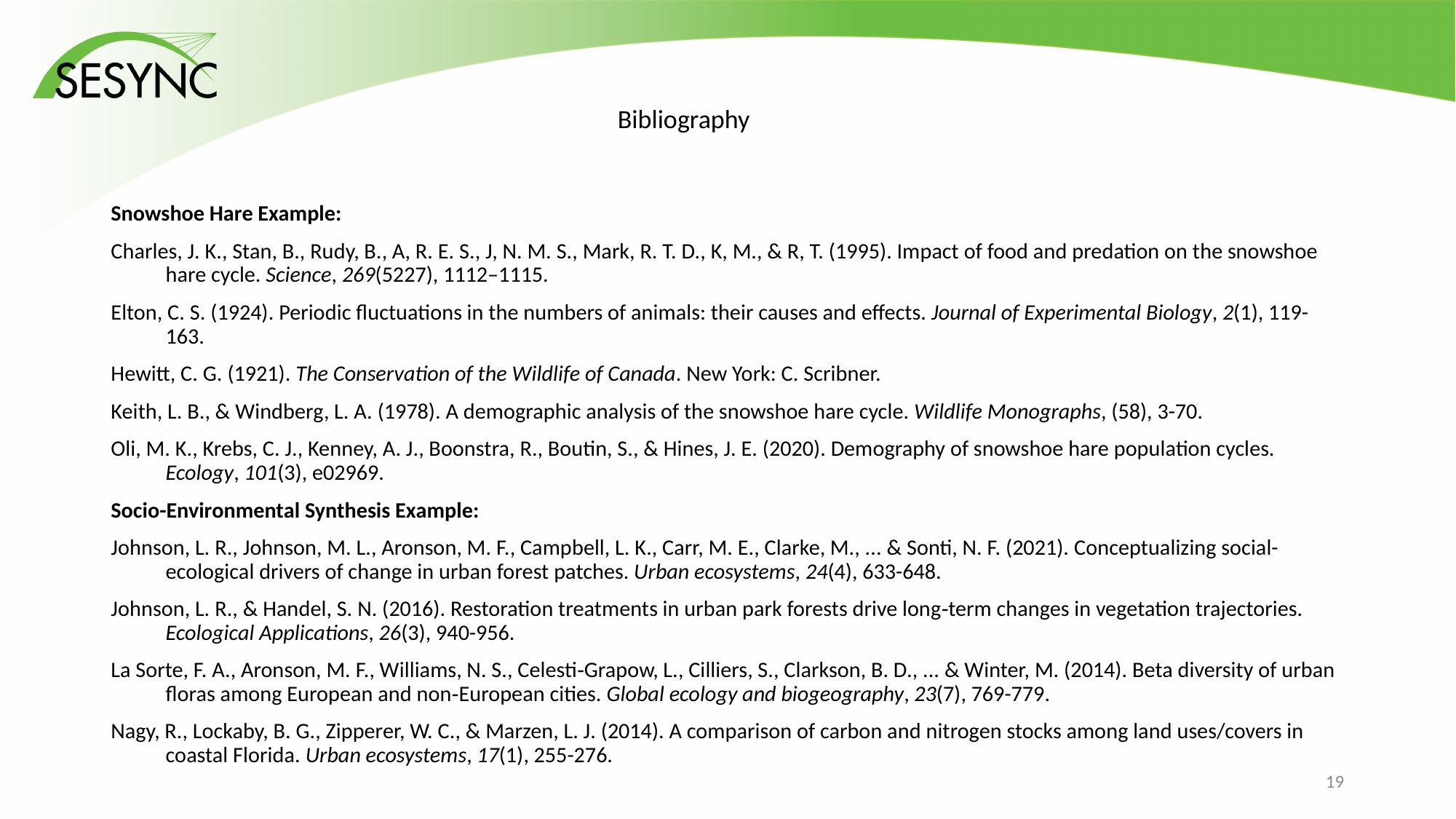

# Bibliography
Snowshoe Hare Example:
Charles, J. K., Stan, B., Rudy, B., A, R. E. S., J, N. M. S., Mark, R. T. D., K, M., & R, T. (1995). Impact of food and predation on the snowshoe hare cycle. Science, 269(5227), 1112–1115.
Elton, C. S. (1924). Periodic fluctuations in the numbers of animals: their causes and effects. Journal of Experimental Biology, 2(1), 119-163.
Hewitt, C. G. (1921). The Conservation of the Wildlife of Canada. New York: C. Scribner.
Keith, L. B., & Windberg, L. A. (1978). A demographic analysis of the snowshoe hare cycle. Wildlife Monographs, (58), 3-70.
Oli, M. K., Krebs, C. J., Kenney, A. J., Boonstra, R., Boutin, S., & Hines, J. E. (2020). Demography of snowshoe hare population cycles. Ecology, 101(3), e02969.
Socio-Environmental Synthesis Example:
Johnson, L. R., Johnson, M. L., Aronson, M. F., Campbell, L. K., Carr, M. E., Clarke, M., ... & Sonti, N. F. (2021). Conceptualizing social-ecological drivers of change in urban forest patches. Urban ecosystems, 24(4), 633-648.
Johnson, L. R., & Handel, S. N. (2016). Restoration treatments in urban park forests drive long‐term changes in vegetation trajectories. Ecological Applications, 26(3), 940-956.
La Sorte, F. A., Aronson, M. F., Williams, N. S., Celesti‐Grapow, L., Cilliers, S., Clarkson, B. D., ... & Winter, M. (2014). Beta diversity of urban floras among European and non‐European cities. Global ecology and biogeography, 23(7), 769-779.
Nagy, R., Lockaby, B. G., Zipperer, W. C., & Marzen, L. J. (2014). A comparison of carbon and nitrogen stocks among land uses/covers in coastal Florida. Urban ecosystems, 17(1), 255-276.

19